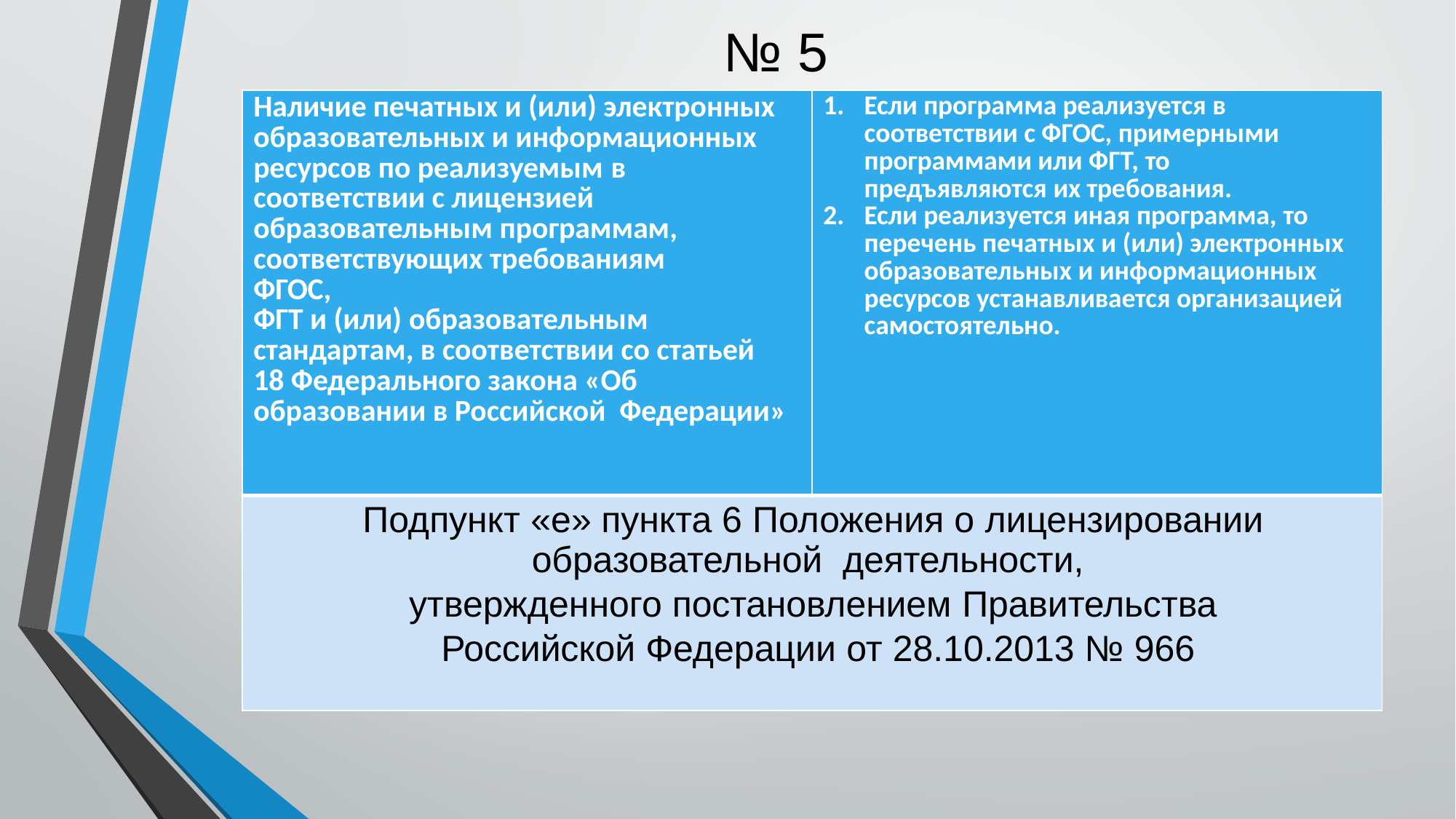

# № 5
| Наличие печатных и (или) электронных образовательных и информационных ресурсов по реализуемым в соответствии с лицензией образовательным программам, соответствующих требованиям ФГОС, ФГТ и (или) образовательным стандартам, в соответствии со статьей 18 Федерального закона «Об образовании в Российской Федерации» | Если программа реализуется в соответствии с ФГОС, примерными программами или ФГТ, то предъявляются их требования. Если реализуется иная программа, то перечень печатных и (или) электронных образовательных и информационных ресурсов устанавливается организацией самостоятельно. |
| --- | --- |
| Подпункт «е» пункта 6 Положения о лицензировании образовательной деятельности, утвержденного постановлением Правительства Российской Федерации от 28.10.2013 № 966 |  |